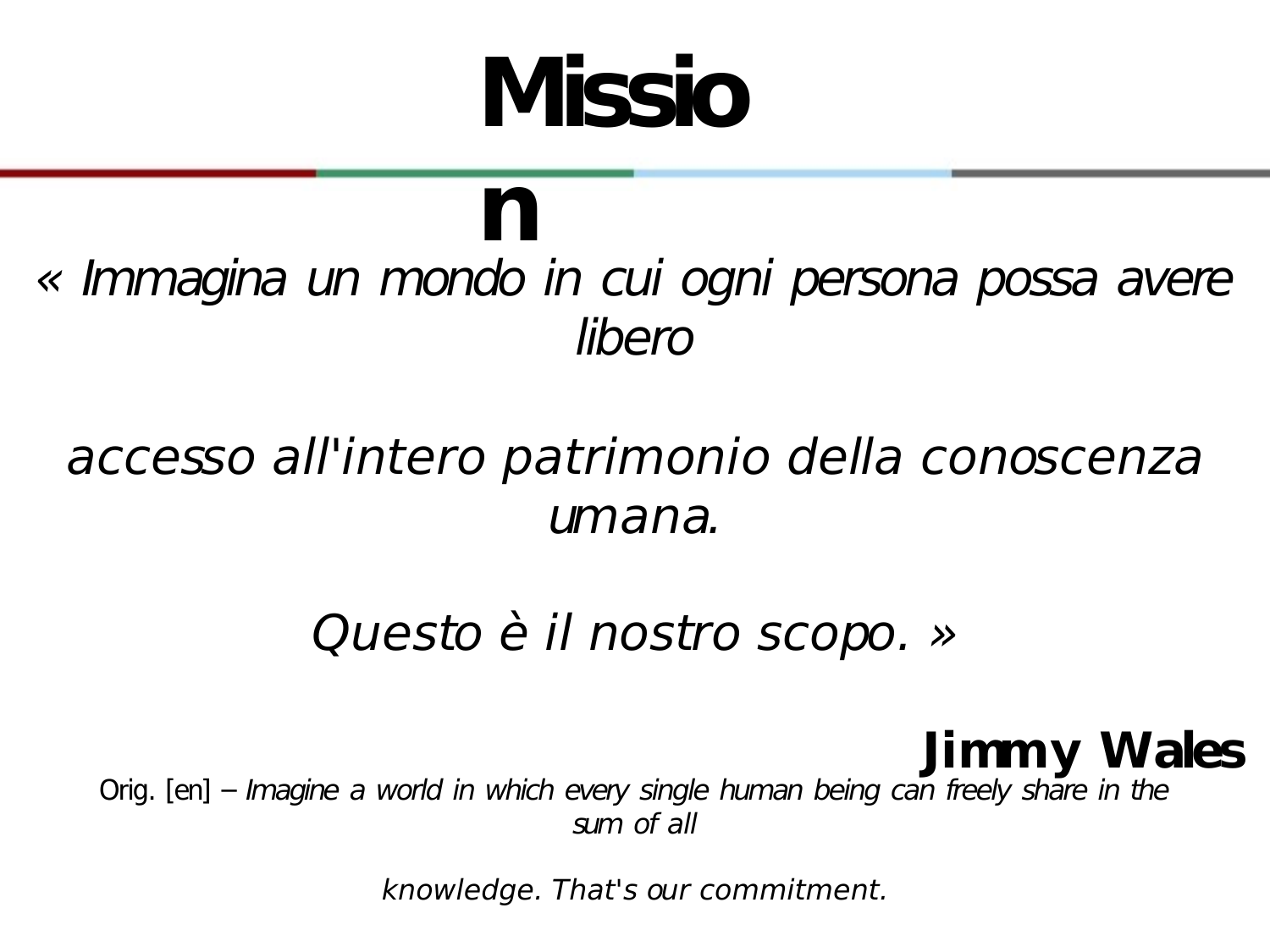

# Mission
« Immagina un mondo in cui ogni persona possa avere libero

accesso all'intero patrimonio della conoscenza umana.

Questo è il nostro scopo. »

Jimmy Wales
Orig. [en] – Imagine a world in which every single human being can freely share in the sum of all

knowledge. That's our commitment.